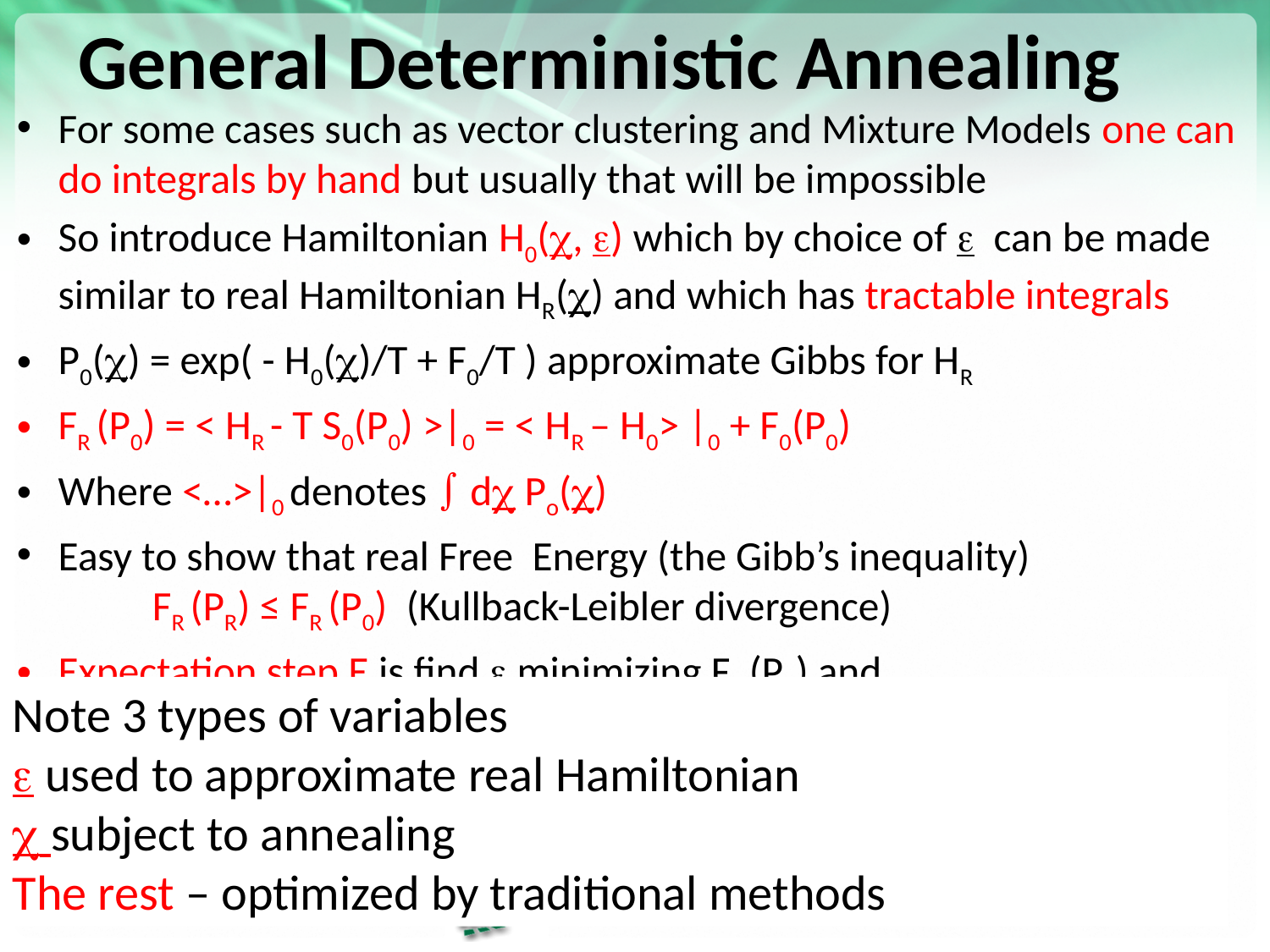

# General Deterministic Annealing
For some cases such as vector clustering and Mixture Models one can do integrals by hand but usually that will be impossible
So introduce Hamiltonian H0(χ, ε) which by choice of ε  can be made similar to real Hamiltonian HR(χ) and which has tractable integrals
P0(χ) = exp( - H0(χ)/T + F0/T ) approximate Gibbs for HR
FR (P0) = < HR - T S0(P0) >|0 = < HR – H0> |0 + F0(P0)
Where <…>|0 denotes ∫ dχ Po(χ)
Easy to show that real Free  Energy (the Gibb’s inequality)
		FR (PR) ≤ FR (P0)  (Kullback-Leibler divergence)
Expectation step E is find ε minimizing FR (P0) and
Follow with M step (of EM) setting χ = <χ> |0 = ∫ dχ χ Po(χ) (mean field) and one follows with a traditional minimization of remaining  parameters

Note 3 types of variables
ε used to approximate real Hamiltonian
χ subject to annealing
The rest – optimized by traditional methods
36